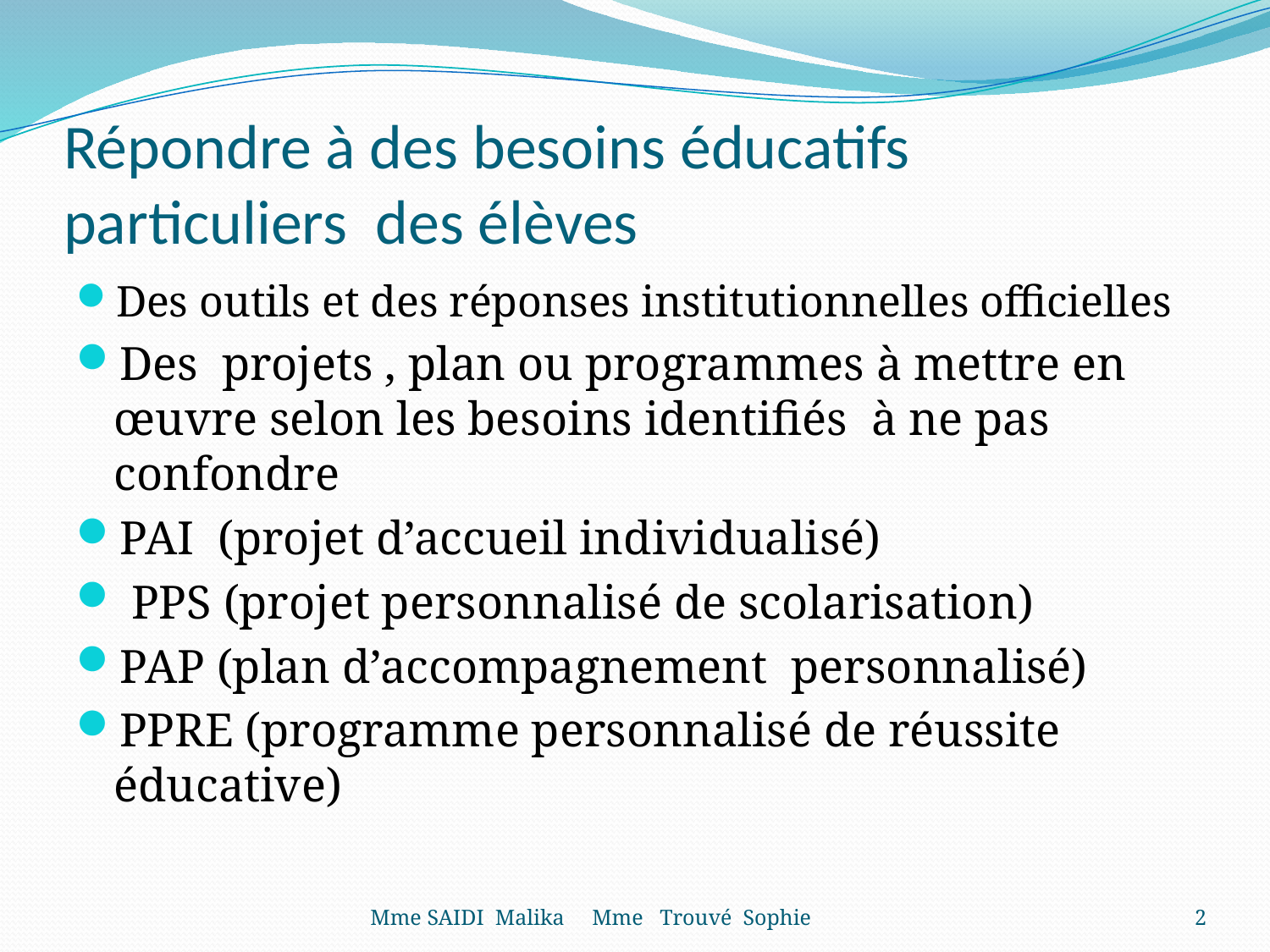

# Répondre à des besoins éducatifs particuliers  des élèves
Des outils et des réponses institutionnelles officielles
Des  projets , plan ou programmes à mettre en œuvre selon les besoins identifiés  à ne pas confondre
PAI  (projet d’accueil individualisé)
 PPS (projet personnalisé de scolarisation)
PAP (plan d’accompagnement  personnalisé)
PPRE (programme personnalisé de réussite éducative)
Mme SAIDI  Malika     Mme   Trouvé  Sophie
2